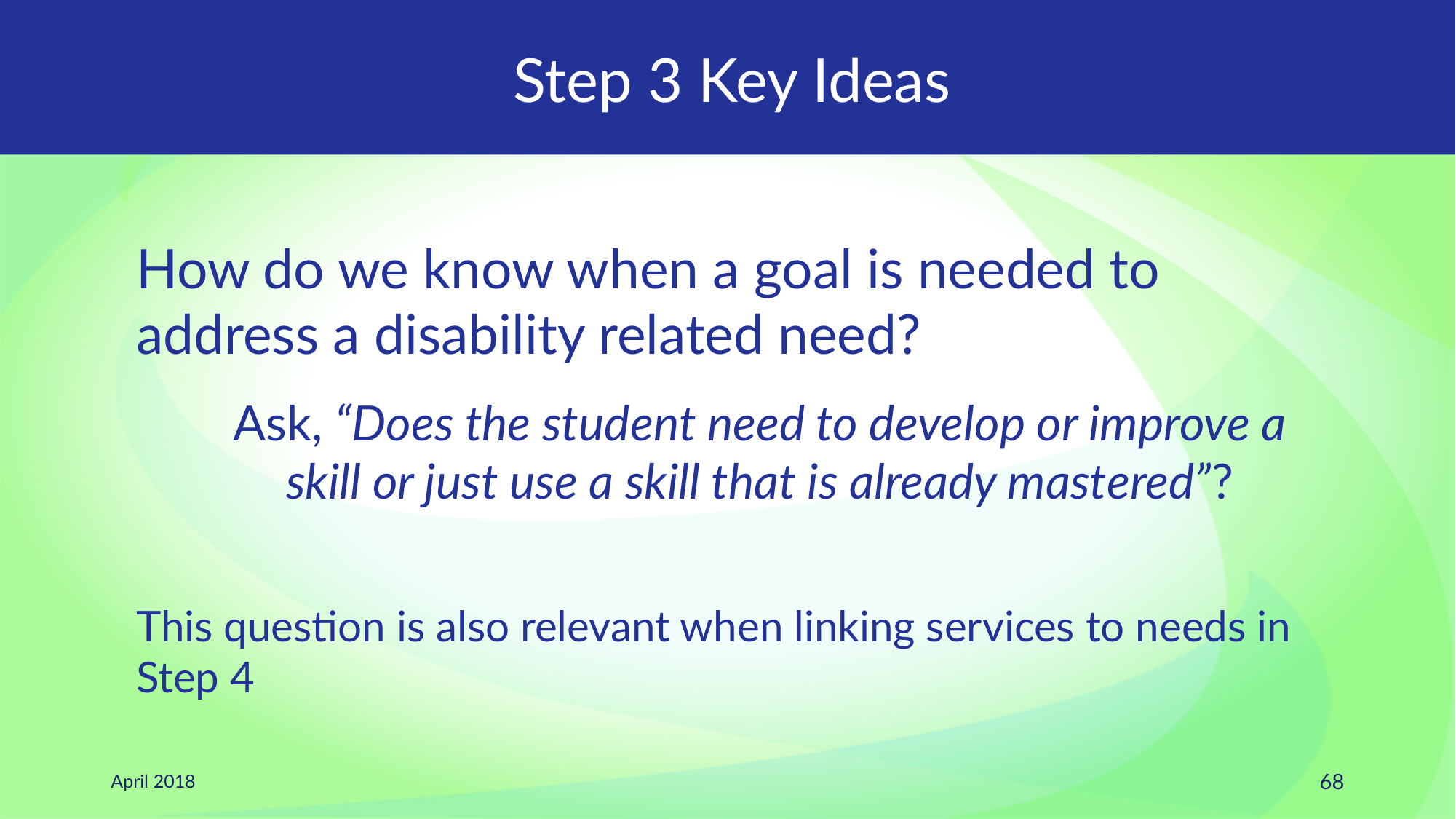

# Step 3 Key Ideas

How do we know when a goal is needed to address a disability related need?
Ask, “Does the student need to develop or improve a skill or just use a skill that is already mastered”?

This question is also relevant when linking services to needs in Step 4

April 2018
68